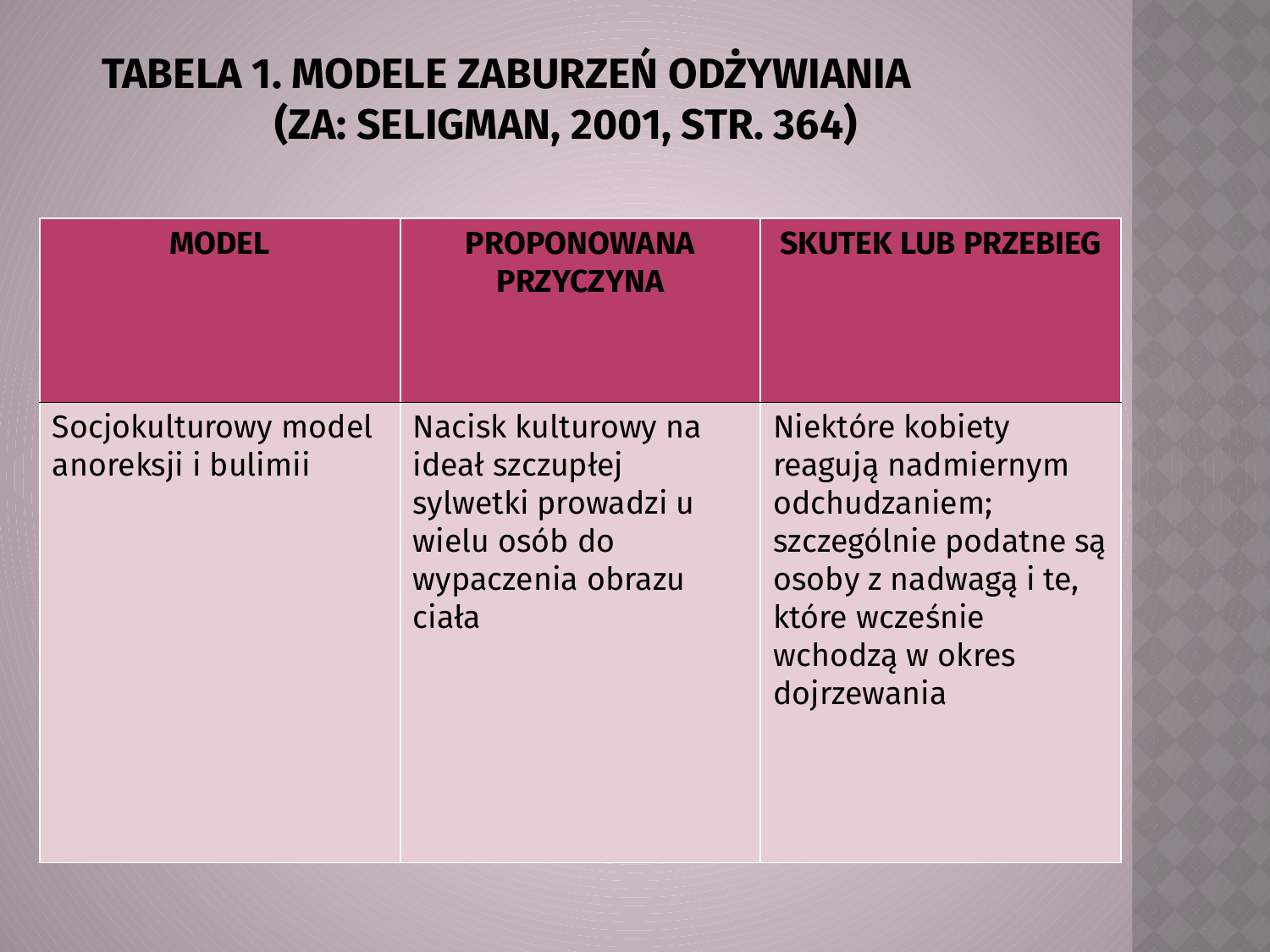

# Tabela 1. Modele zaburzeń odżywiania             (za: Seligman, 2001, str. 364)
| MODEL | PROPONOWANA PRZYCZYNA | SKUTEK LUB PRZEBIEG |
| --- | --- | --- |
| Socjokulturowy model anoreksji i bulimii | Nacisk kulturowy na ideał szczupłej sylwetki prowadzi u wielu osób do wypaczenia obrazu ciała | Niektóre kobiety reagują nadmiernym odchudzaniem; szczególnie podatne są osoby z nadwagą i te, które wcześnie wchodzą w okres dojrzewania |